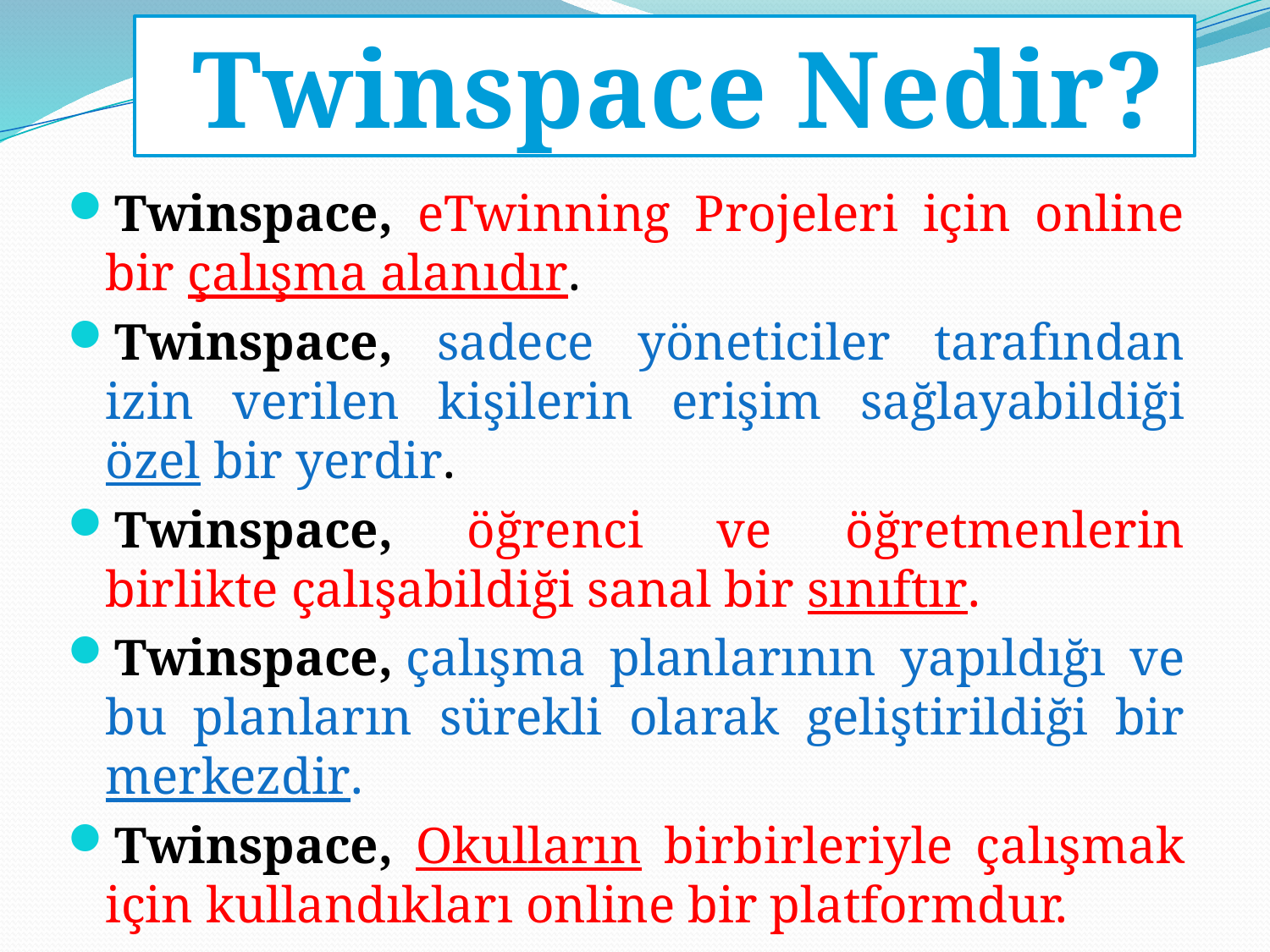

Twinspace Nedir?
Twinspace, eTwinning Projeleri için online bir çalışma alanıdır.
Twinspace, sadece yöneticiler tarafından izin verilen kişilerin erişim sağlayabildiği özel bir yerdir.
Twinspace, öğrenci ve öğretmenlerin birlikte çalışabildiği sanal bir sınıftır.
Twinspace, çalışma planlarının yapıldığı ve bu planların sürekli olarak geliştirildiği bir merkezdir.
Twinspace, Okulların birbirleriyle çalışmak için kullandıkları online bir platformdur.